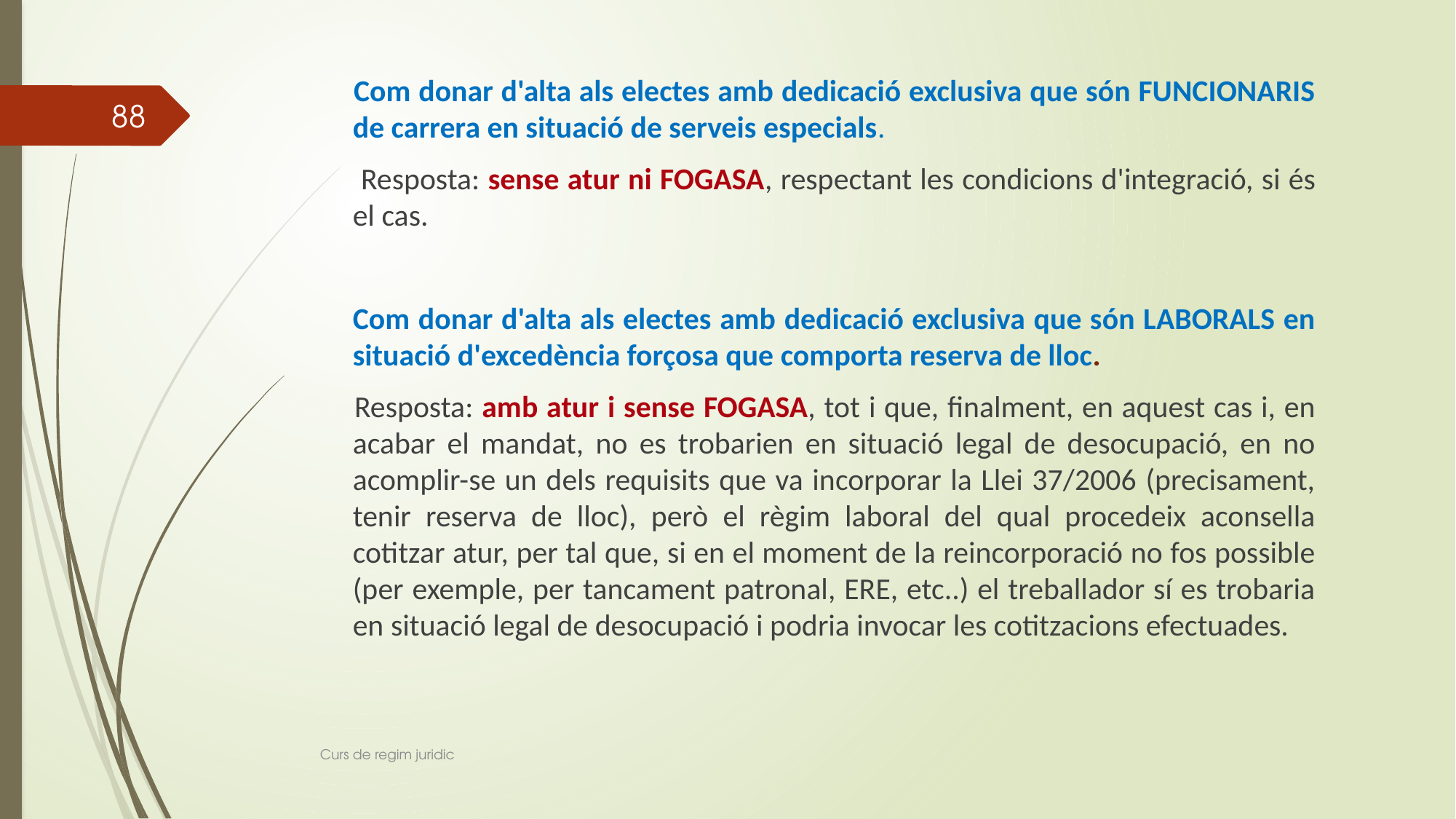

Com donar d'alta als electes amb dedicació exclusiva que són FUNCIONARIS de carrera en situació de serveis especials.
	 Resposta: sense atur ni FOGASA, respectant les condicions d'integració, si és el cas.

	Com donar d'alta als electes amb dedicació exclusiva que són LABORALS en situació d'excedència forçosa que comporta reserva de lloc.
 	Resposta: amb atur i sense FOGASA, tot i que, finalment, en aquest cas i, en acabar el mandat, no es trobarien en situació legal de desocupació, en no acomplir-se un dels requisits que va incorporar la Llei 37/2006 (precisament, tenir reserva de lloc), però el règim laboral del qual procedeix aconsella cotitzar atur, per tal que, si en el moment de la reincorporació no fos possible (per exemple, per tancament patronal, ERE, etc..) el treballador sí es trobaria en situació legal de desocupació i podria invocar les cotitzacions efectuades.
88
Curs de regim juridic